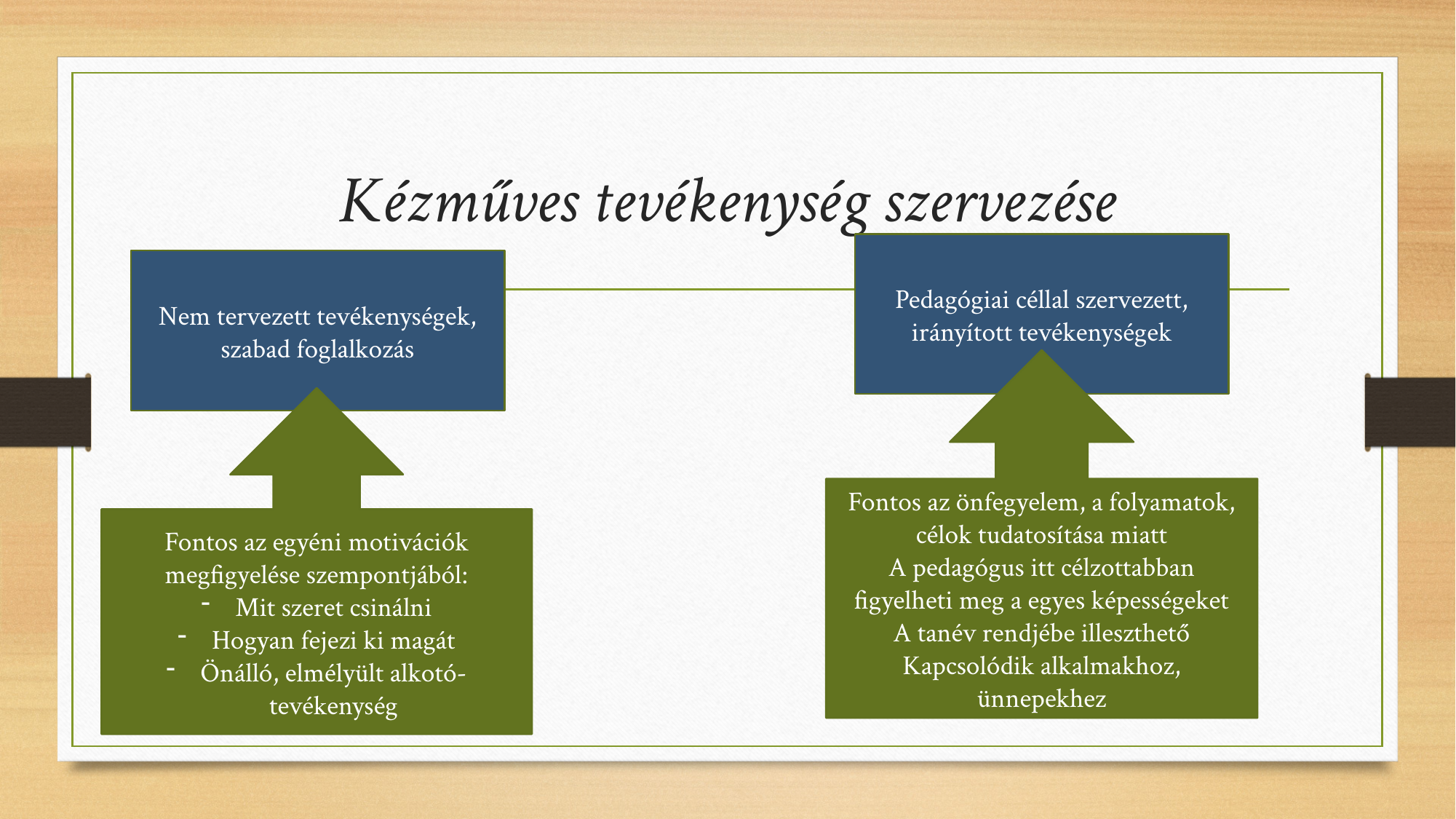

# Kézműves tevékenység szervezése
Pedagógiai céllal szervezett, irányított tevékenységek
Nem tervezett tevékenységek, szabad foglalkozás

Fontos az önfegyelem, a folyamatok, célok tudatosítása miatt
A pedagógus itt célzottabban figyelheti meg a egyes képességeket
A tanév rendjébe illeszthető
Kapcsolódik alkalmakhoz, ünnepekhez
Fontos az egyéni motivációk megfigyelése szempontjából:
Mit szeret csinálni
Hogyan fejezi ki magát
Önálló, elmélyült alkotó-tevékenység